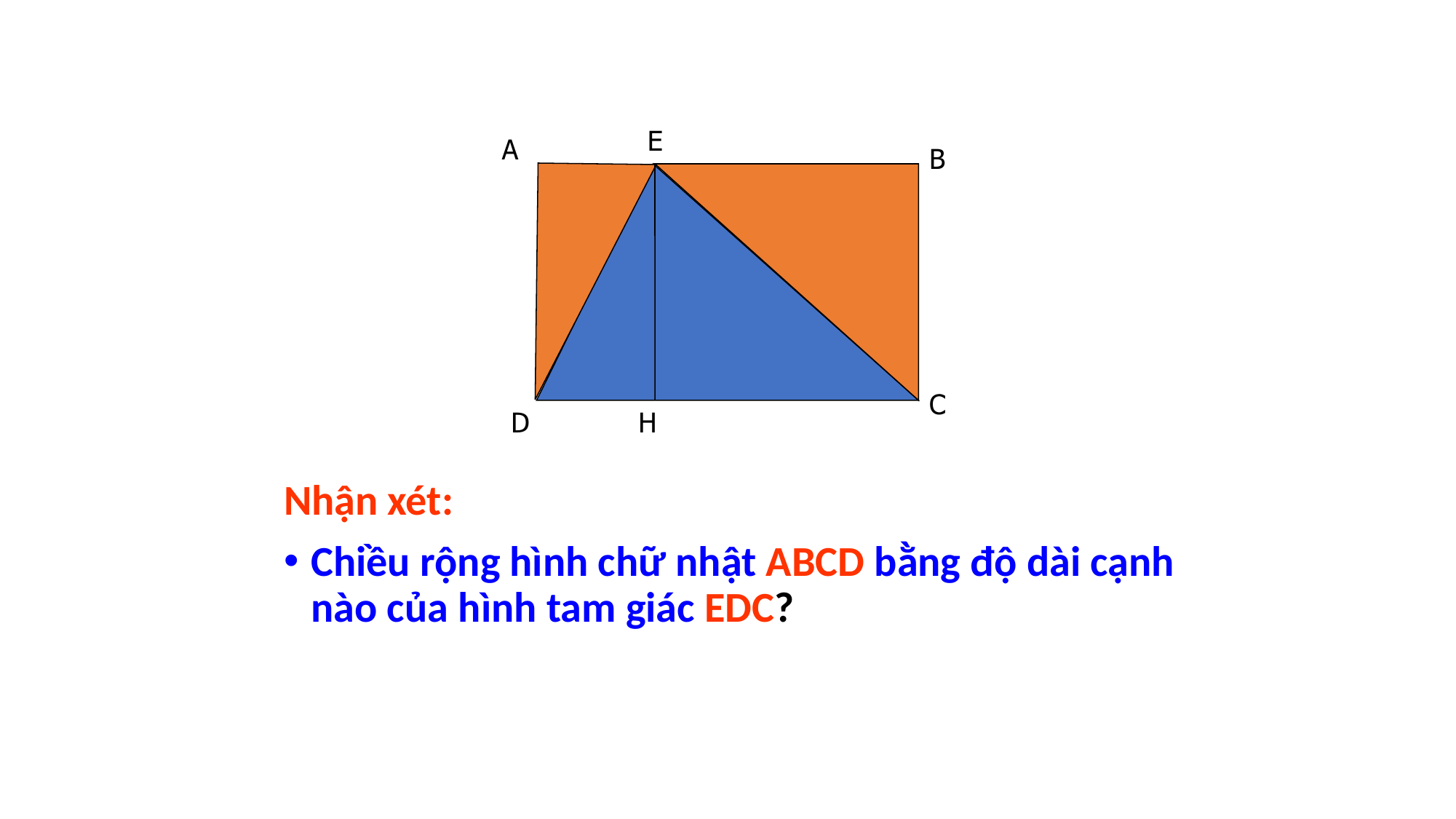

E
A
B

C
D
H
Nhận xét:
Chiều rộng hình chữ nhật ABCD bằng độ dài cạnh nào của hình tam giác EDC?